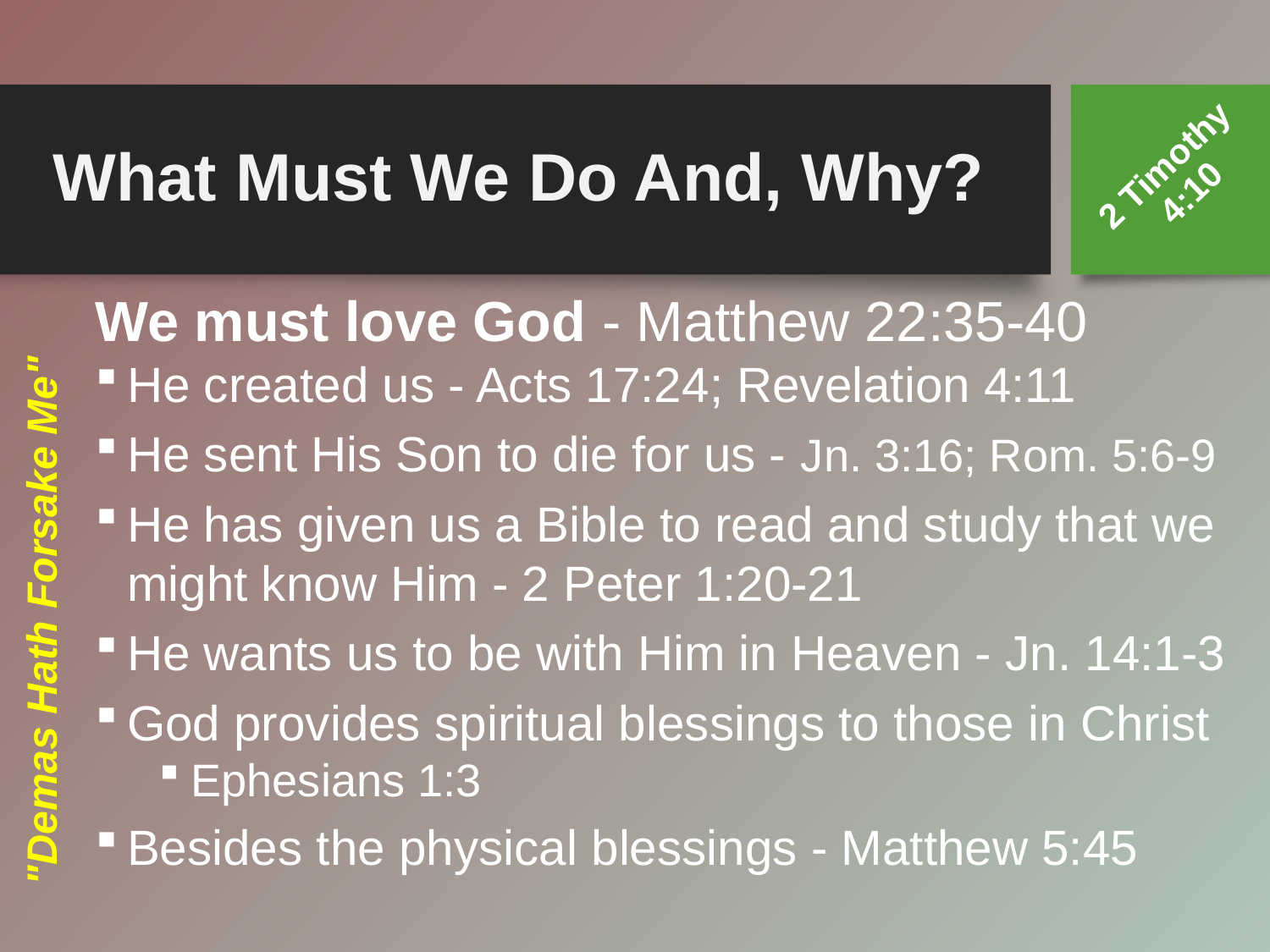

What Must We Do And, Why?
2 Timothy 4:10
We must love God - Matthew 22:35-40
He created us - Acts 17:24; Revelation 4:11
He sent His Son to die for us - Jn. 3:16; Rom. 5:6-9
He has given us a Bible to read and study that we might know Him - 2 Peter 1:20-21
He wants us to be with Him in Heaven - Jn. 14:1-3
God provides spiritual blessings to those in Christ
Ephesians 1:3
Besides the physical blessings - Matthew 5:45

"Demas Hath Forsake Me"